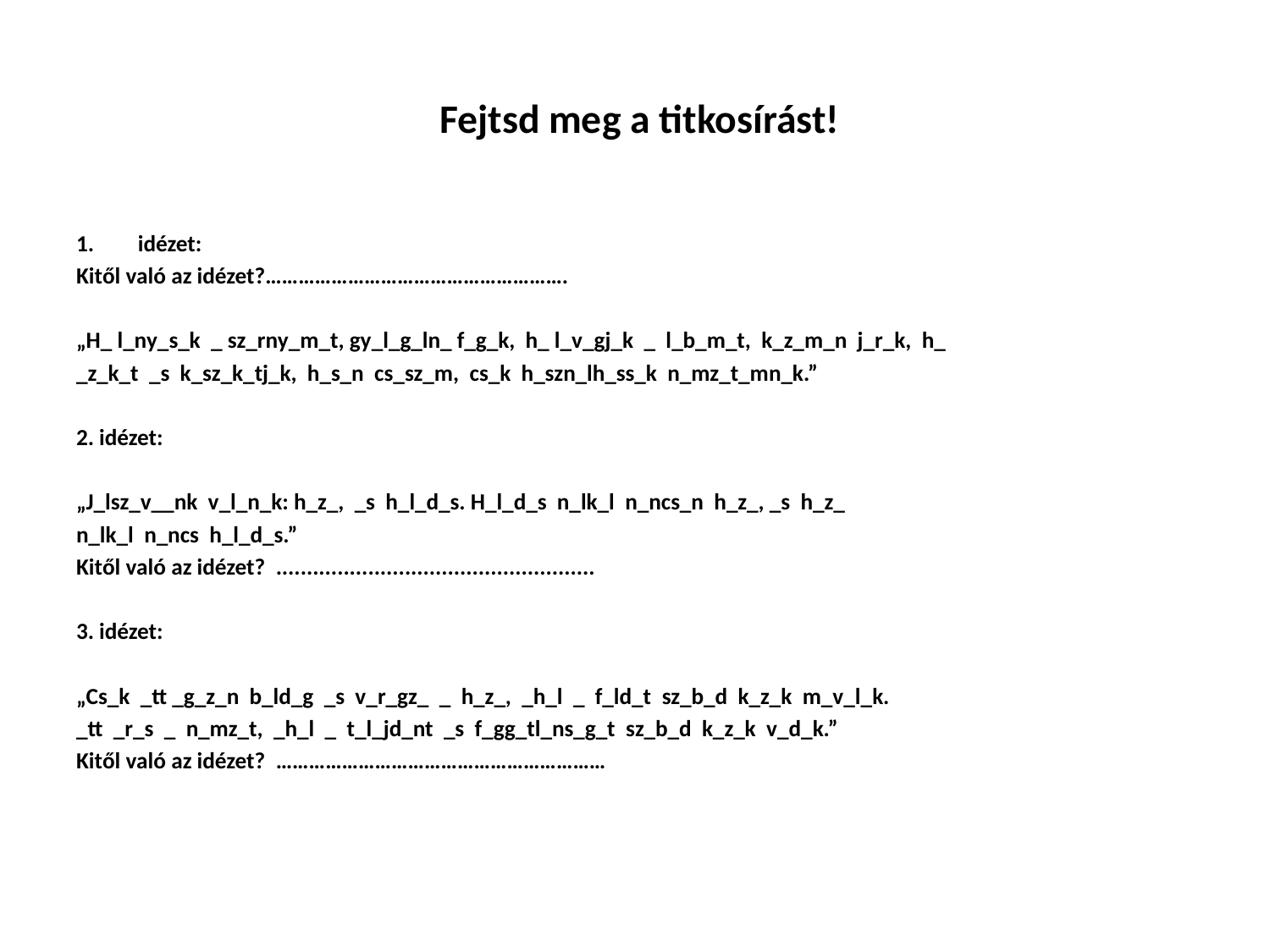

# Fejtsd meg a titkosírást!
idézet:
Kitől való az idézet?……………………………………………….

„H_ l_ny_s_k  _ sz_rny_m_t, gy_l_g_ln_ f_g_k,  h_ l_v_gj_k  _  l_b_m_t,  k_z_m_n  j_r_k,  h_
_z_k_t  _s  k_sz_k_tj_k,  h_s_n  cs_sz_m,  cs_k  h_szn_lh_ss_k  n_mz_t_mn_k.”

2. idézet:

„J_lsz_v__nk  v_l_n_k: h_z_,  _s  h_l_d_s. H_l_d_s  n_lk_l  n_ncs_n  h_z_, _s  h_z_
n_lk_l  n_ncs  h_l_d_s.”
Kitől való az idézet?  ....................................................

3. idézet:

„Cs_k  _tt _g_z_n  b_ld_g  _s  v_r_gz_  _  h_z_,  _h_l  _  f_ld_t  sz_b_d  k_z_k  m_v_l_k.
_tt  _r_s  _  n_mz_t,  _h_l  _  t_l_jd_nt  _s  f_gg_tl_ns_g_t  sz_b_d  k_z_k  v_d_k.”
Kitől való az idézet?  ……………………………………………………